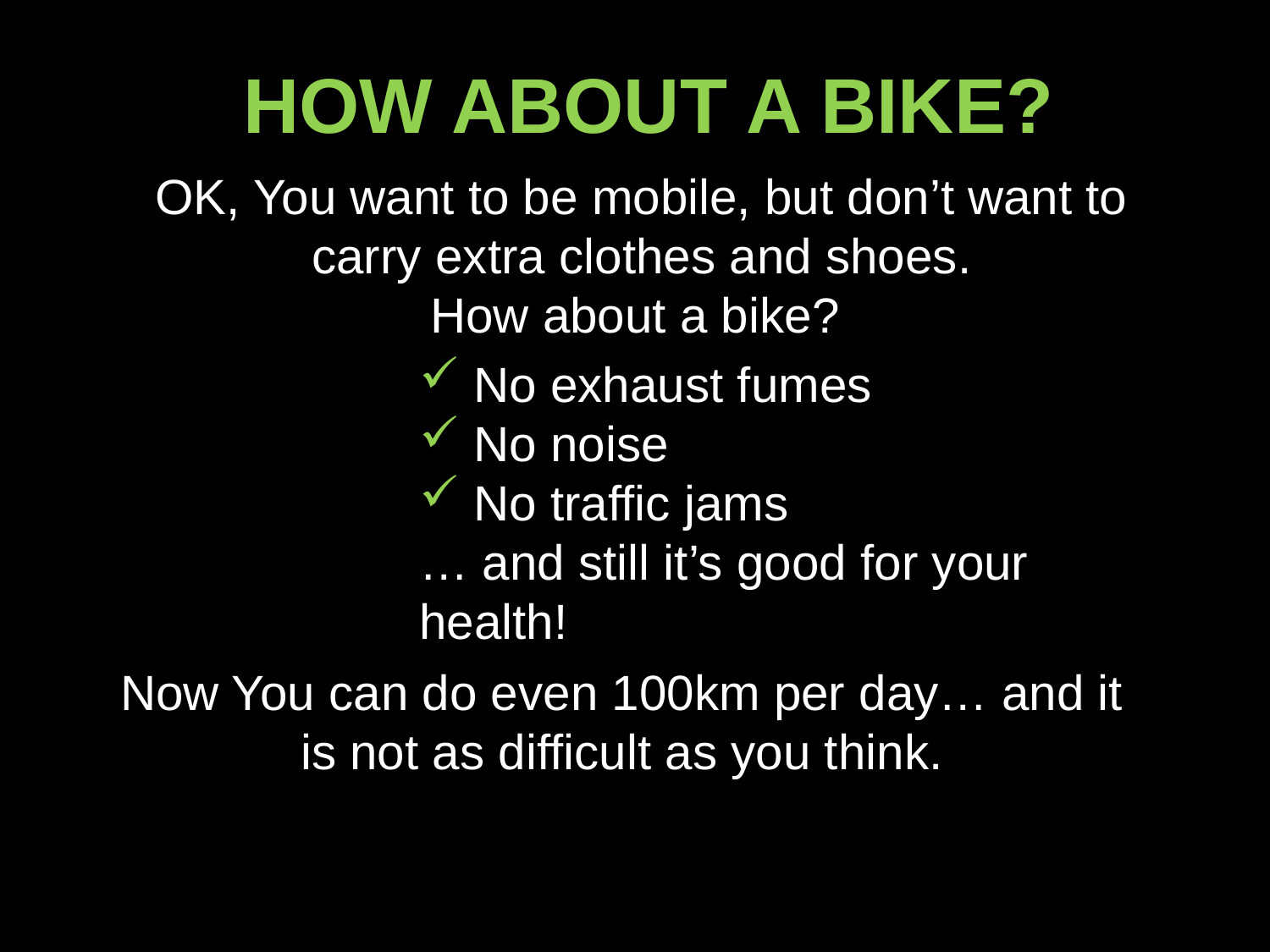

# HOW ABOUT A BIKE?
OK, You want to be mobile, but don’t want to carry extra clothes and shoes.
How about a bike?
 No exhaust fumes
 No noise
 No traffic jams
… and still it’s good for your health!
Now You can do even 100km per day… and it is not as difficult as you think.